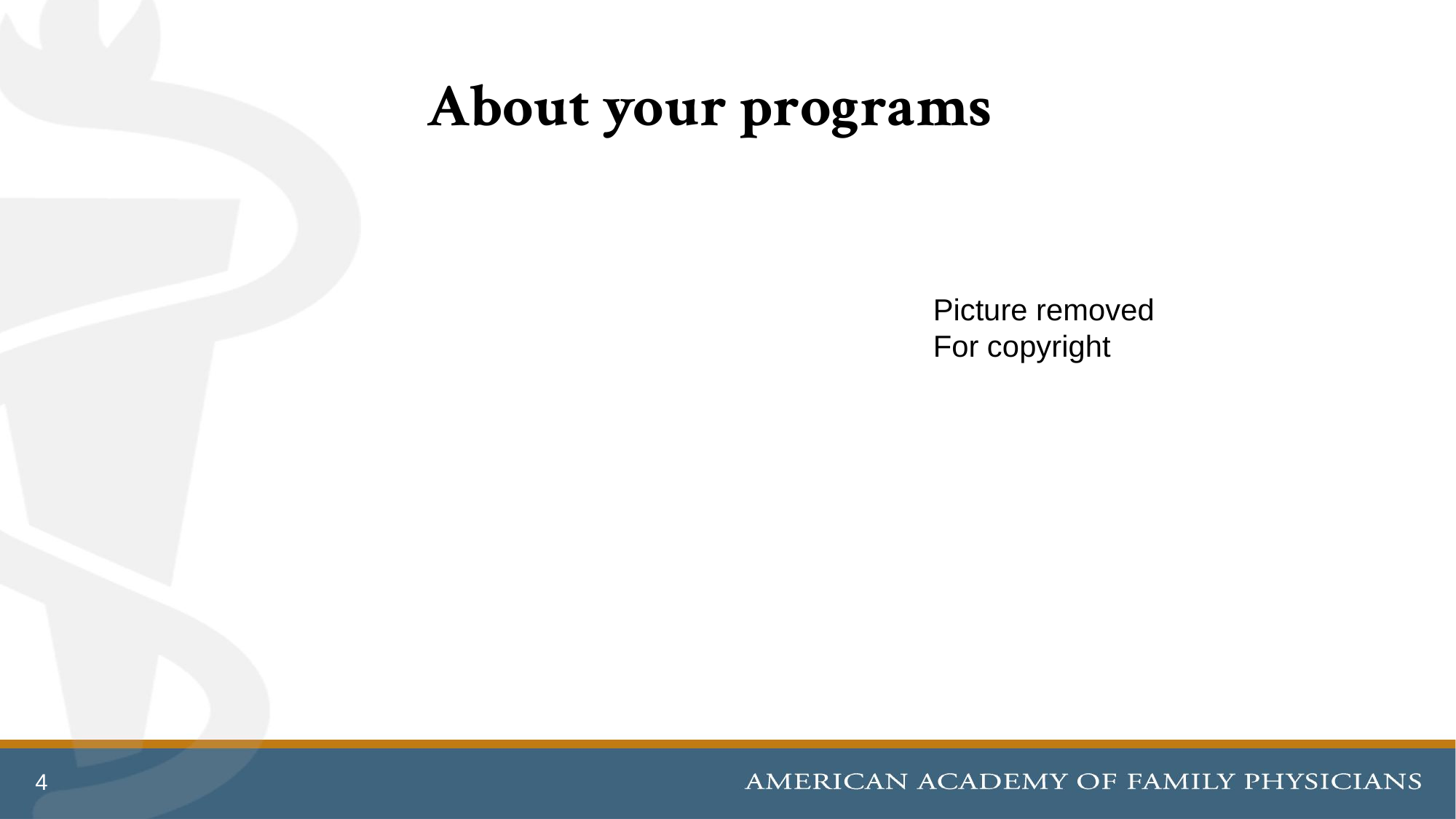

# About your programs
Picture removed
For copyright
4